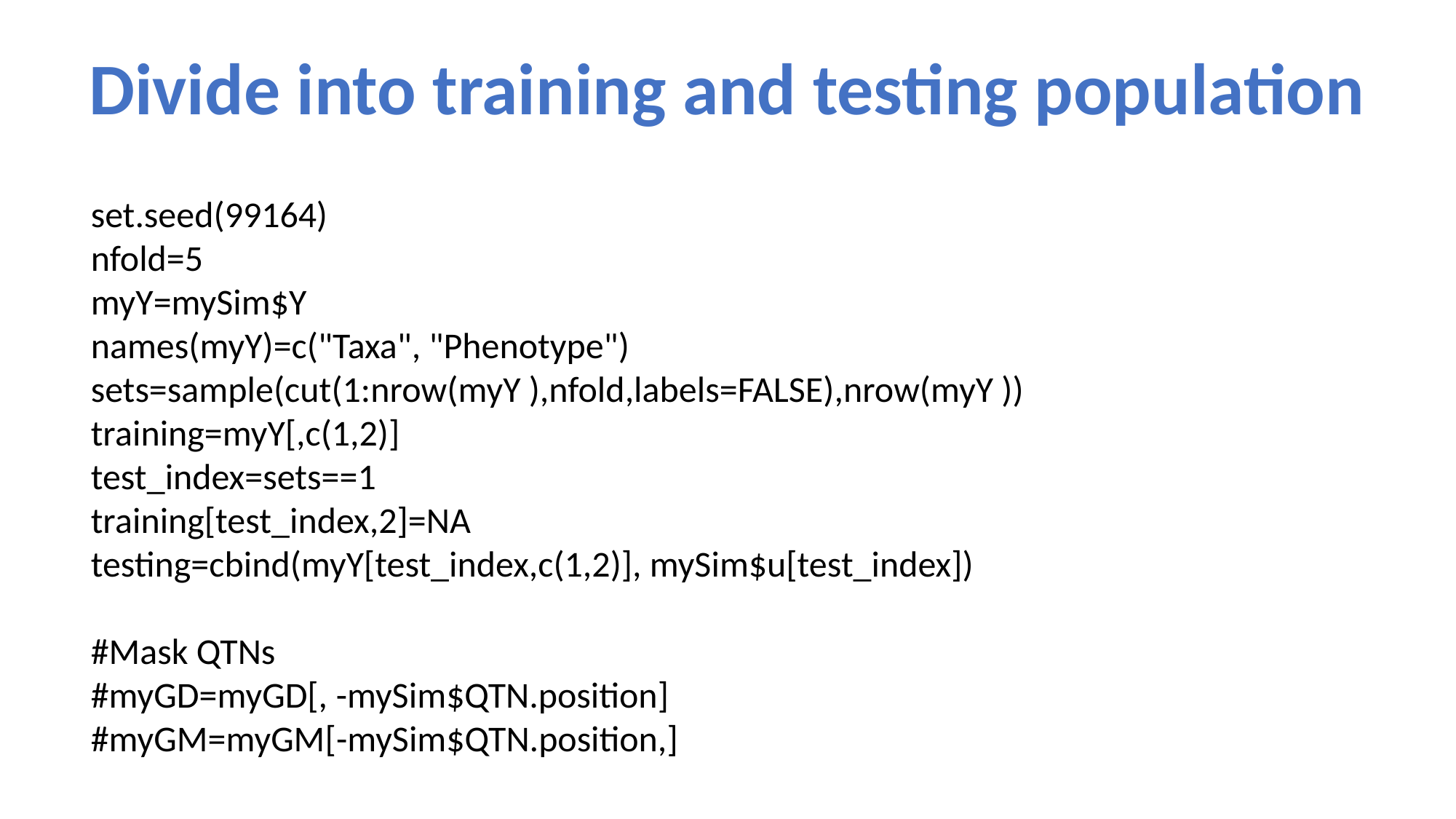

Divide into training and testing population
set.seed(99164)
nfold=5
myY=mySim$Y
names(myY)=c("Taxa", "Phenotype")
sets=sample(cut(1:nrow(myY ),nfold,labels=FALSE),nrow(myY ))
training=myY[,c(1,2)]
test_index=sets==1
training[test_index,2]=NA
testing=cbind(myY[test_index,c(1,2)], mySim$u[test_index])

#Mask QTNs
#myGD=myGD[, -mySim$QTN.position]
#myGM=myGM[-mySim$QTN.position,]